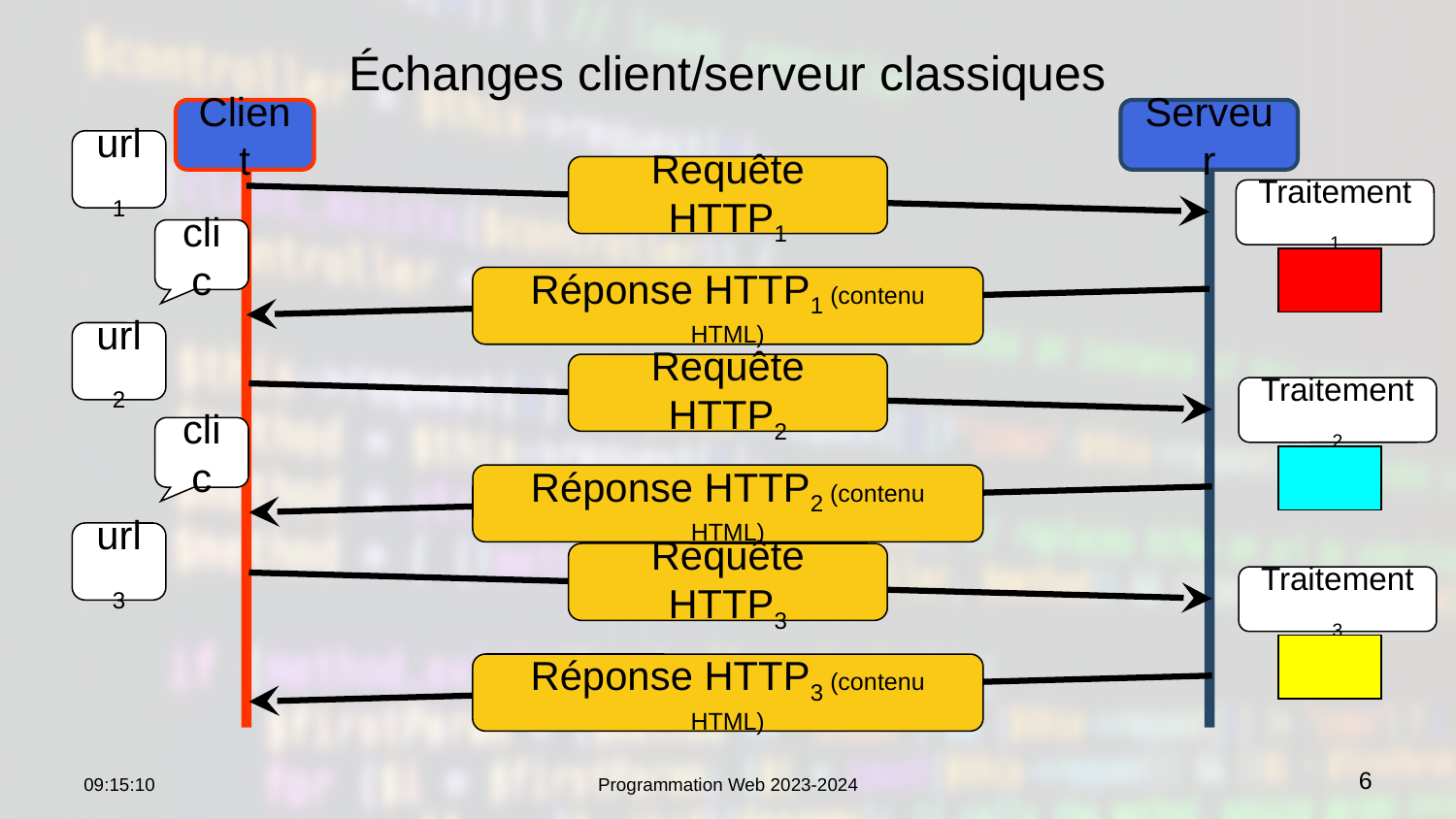

# Échanges client/serveur classiques
Client
Serveur
url1

Requête HTTP1
Traitement1

clic

Réponse HTTP1 (contenu HTML)

url2
Requête HTTP2
Traitement2

clic

Réponse HTTP2 (contenu HTML)

url3
Requête HTTP3
Traitement3

Réponse HTTP3 (contenu HTML)

09:15:10
Programmation Web 2023-2024
6